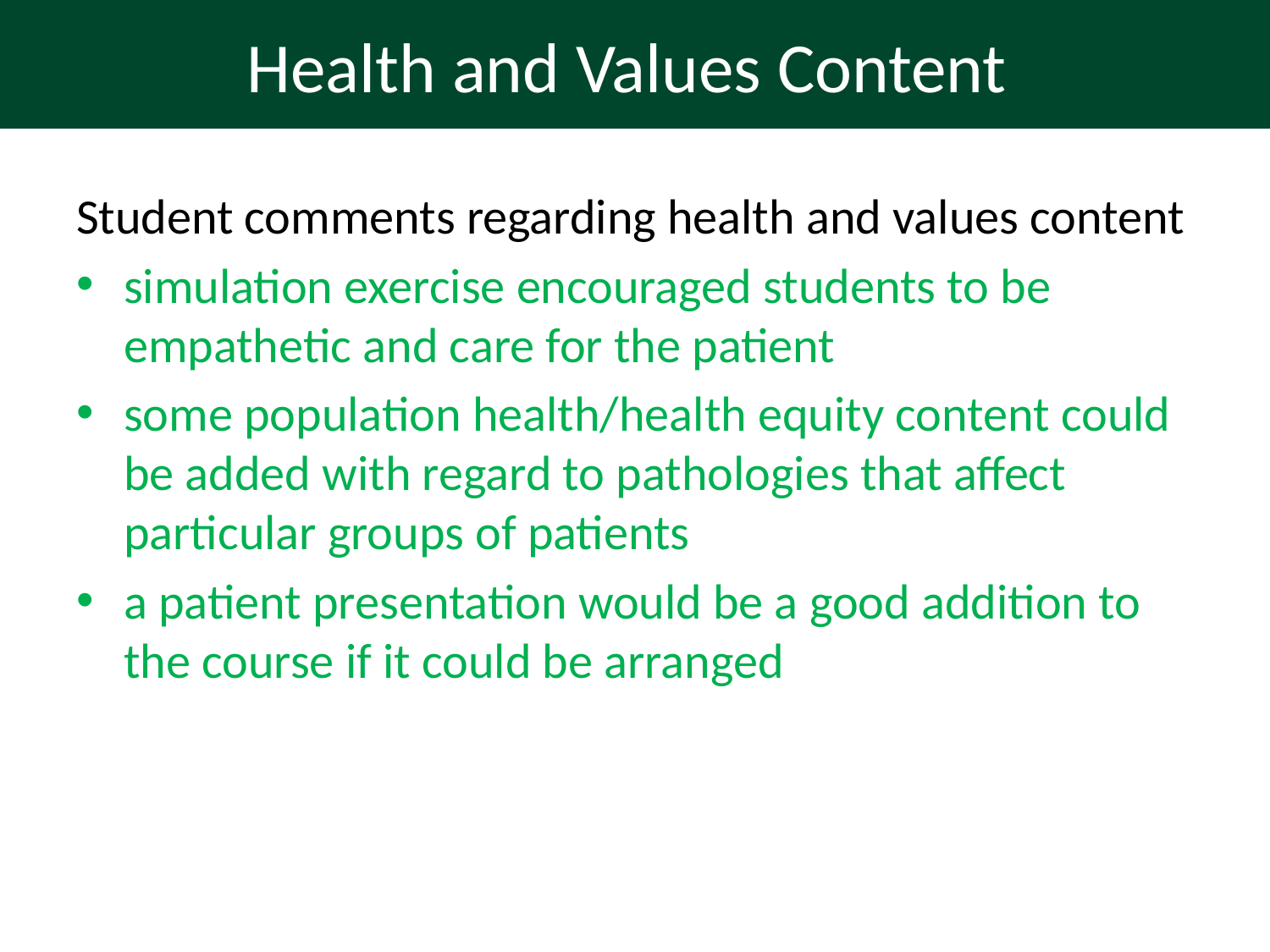

# Health and Values Content
Student comments regarding health and values content
simulation exercise encouraged students to be empathetic and care for the patient
some population health/health equity content could be added with regard to pathologies that affect particular groups of patients
a patient presentation would be a good addition to the course if it could be arranged